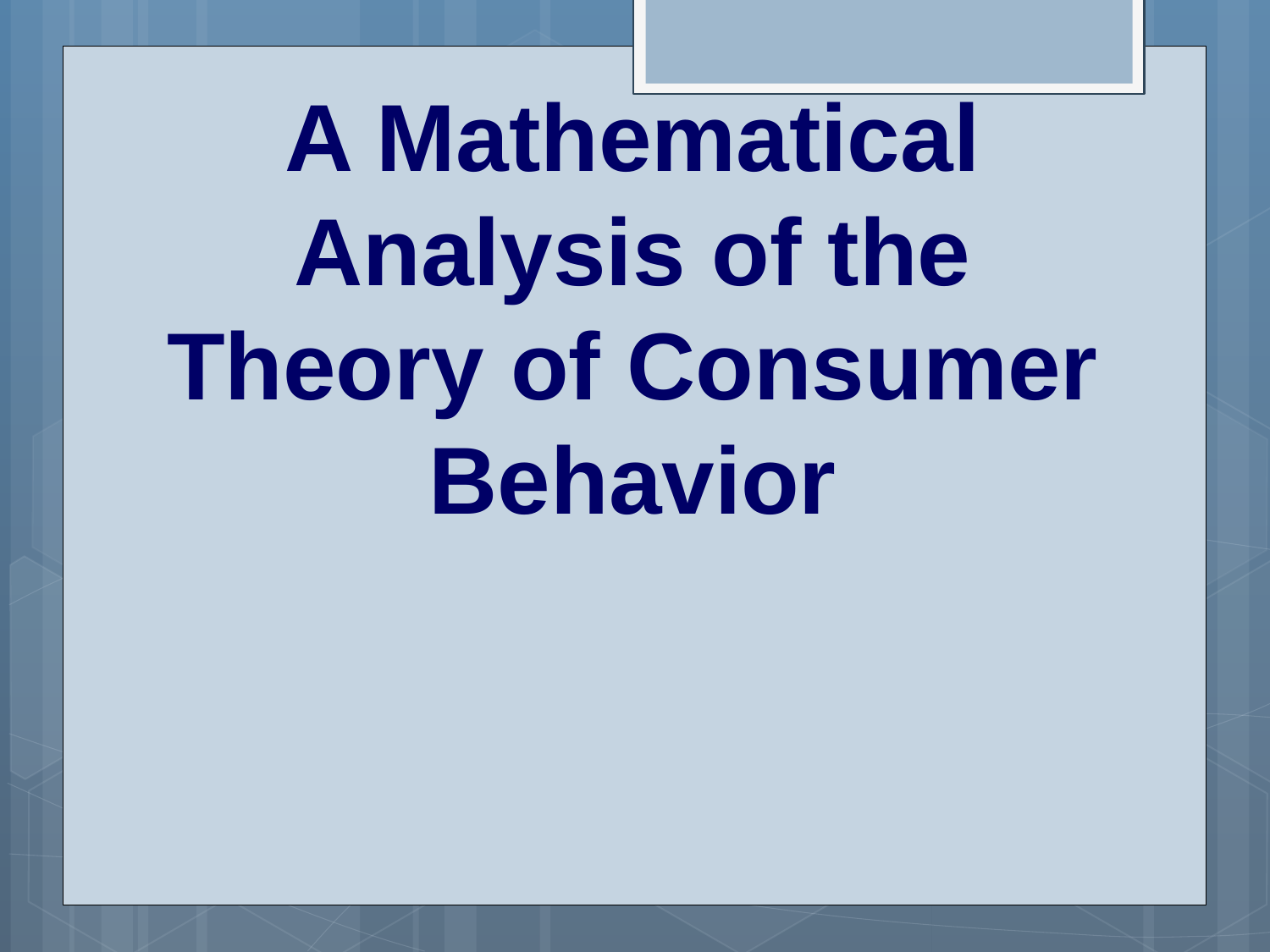

# A Mathematical Analysis of the Theory of Consumer Behavior